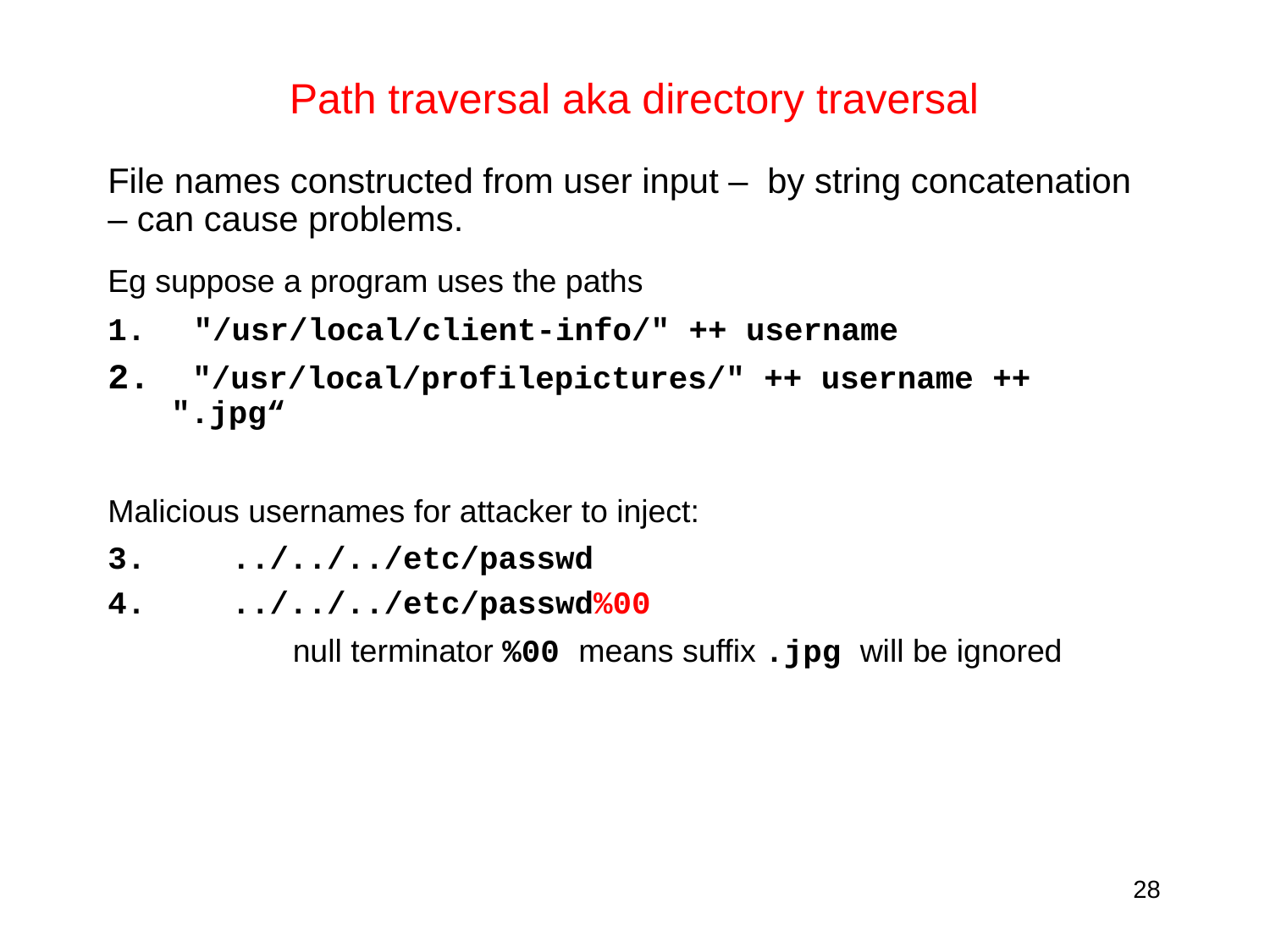

# Path traversal aka directory traversal
File names constructed from user input –  by string concatenation – can cause problems.
Eg suppose a program uses the paths
  "/usr/local/client-info/" ++ username
 "/usr/local/profilepictures/" ++ username ++ ".jpg“

Malicious usernames for attacker to inject:
    ../../../etc/passwd
    ../../../etc/passwd%00
                   null terminator %00 means suffix .jpg will be ignored

28